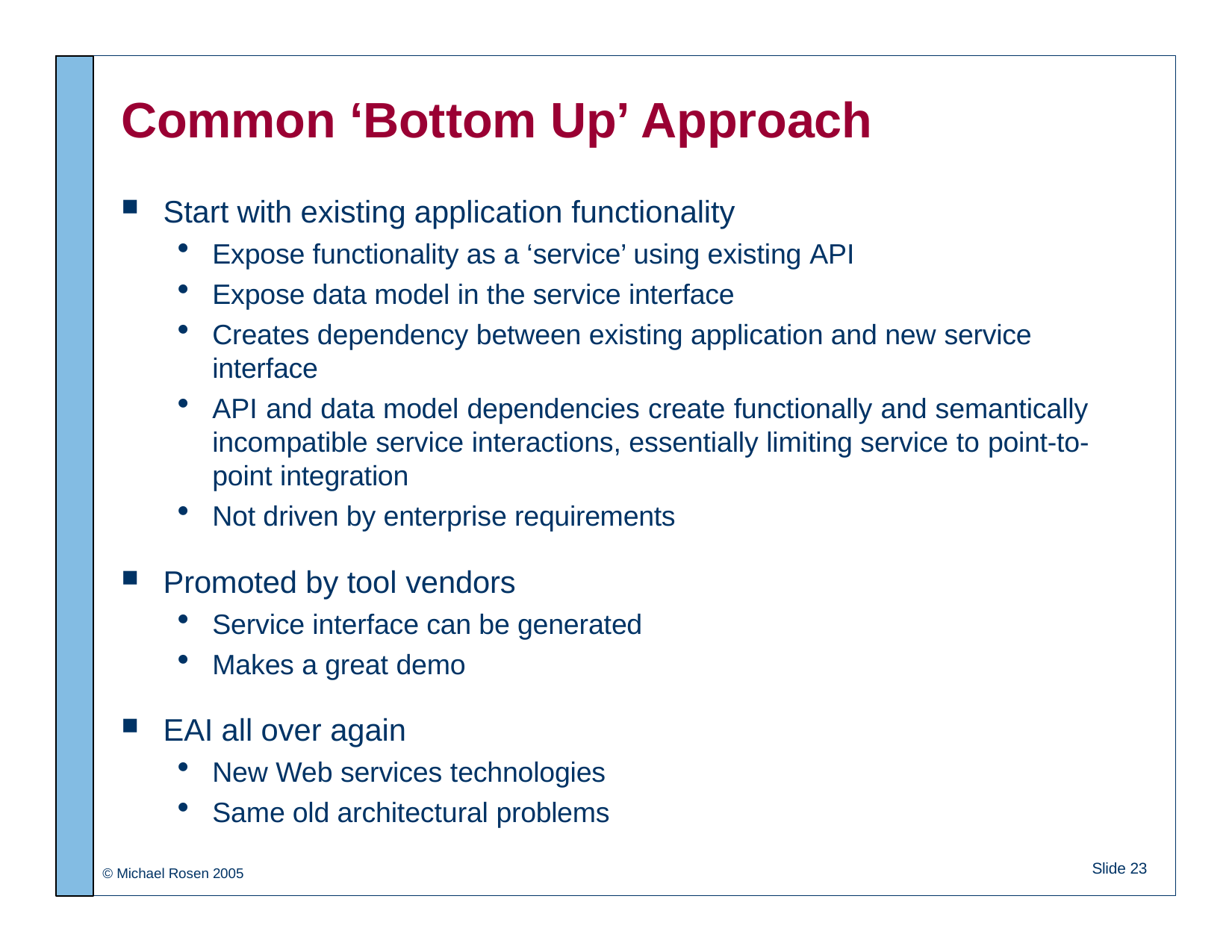

# Common ‘Bottom Up’ Approach
Start with existing application functionality
Expose functionality as a ‘service’ using existing API
Expose data model in the service interface
Creates dependency between existing application and new service  interface
API and data model dependencies create functionally and semantically  incompatible service interactions, essentially limiting service to point-to-  point integration
Not driven by enterprise requirements
Promoted by tool vendors
Service interface can be generated
Makes a great demo
EAI all over again
New Web services technologies
Same old architectural problems
Slide 23
© Michael Rosen 2005